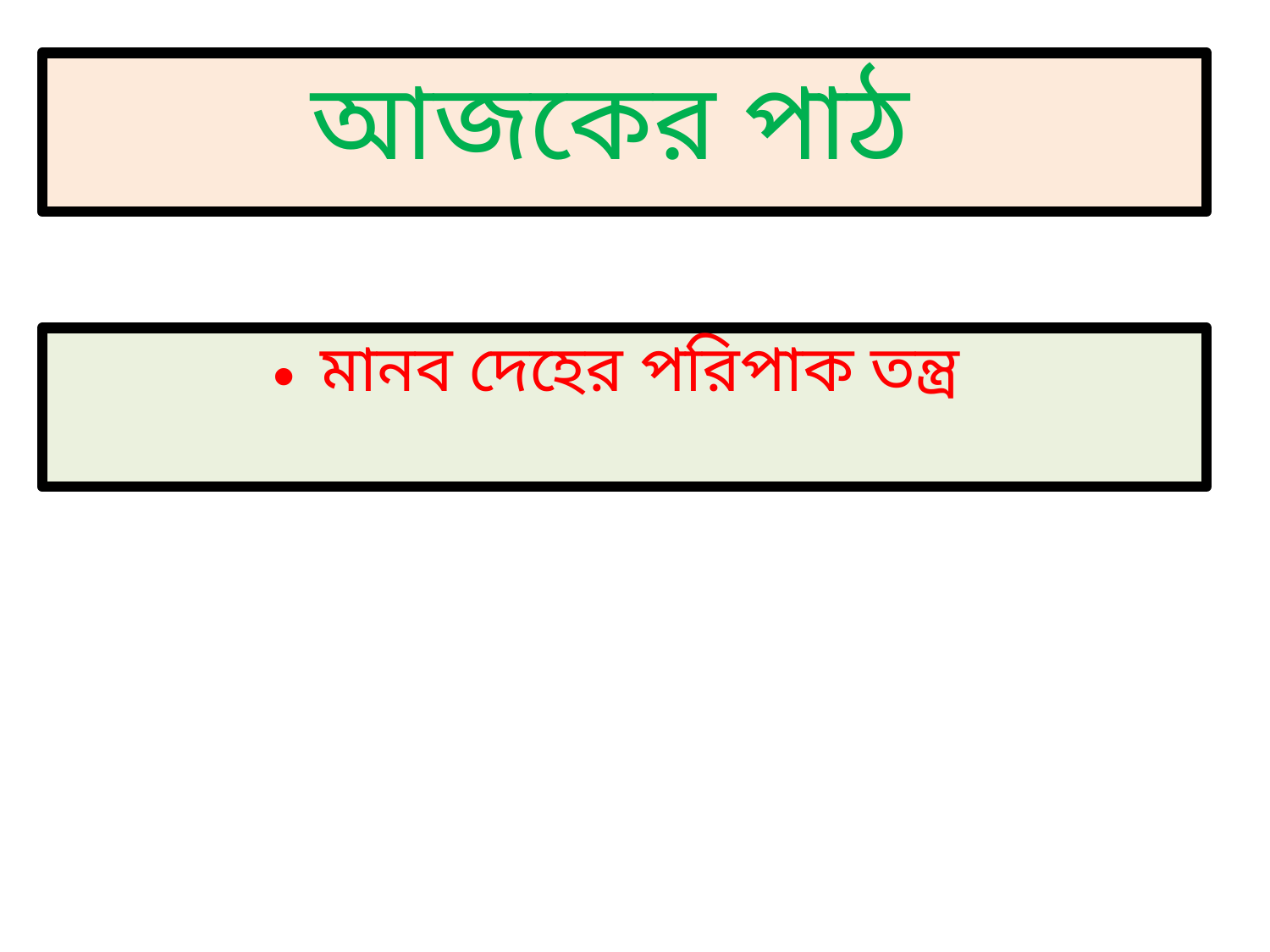

# আজকের পাঠ
মানব দেহের পরিপাক তন্ত্র